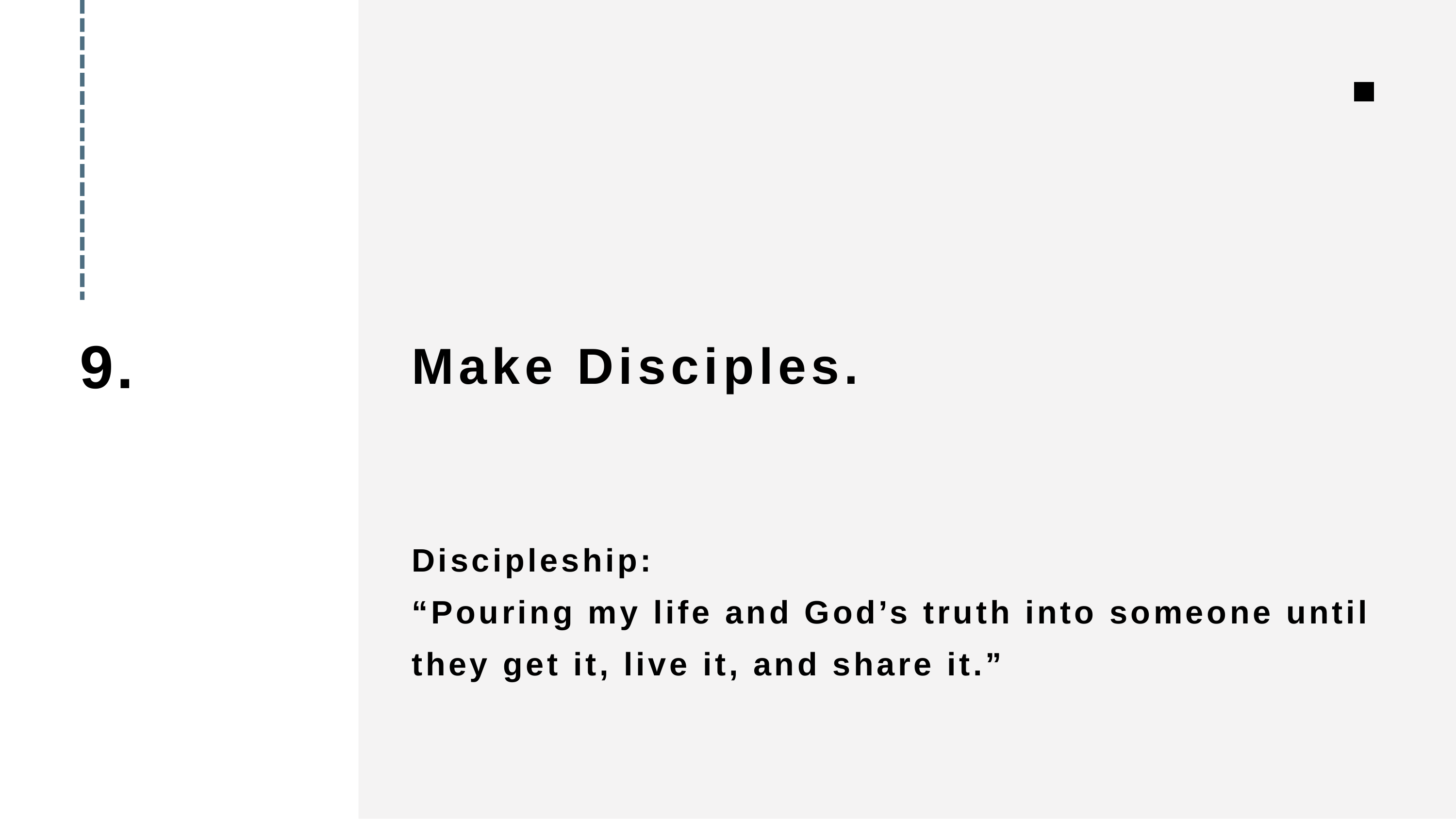

Make Disciples.

Discipleship:
“Pouring my life and God’s truth into someone until they get it, live it, and share it.”
9.